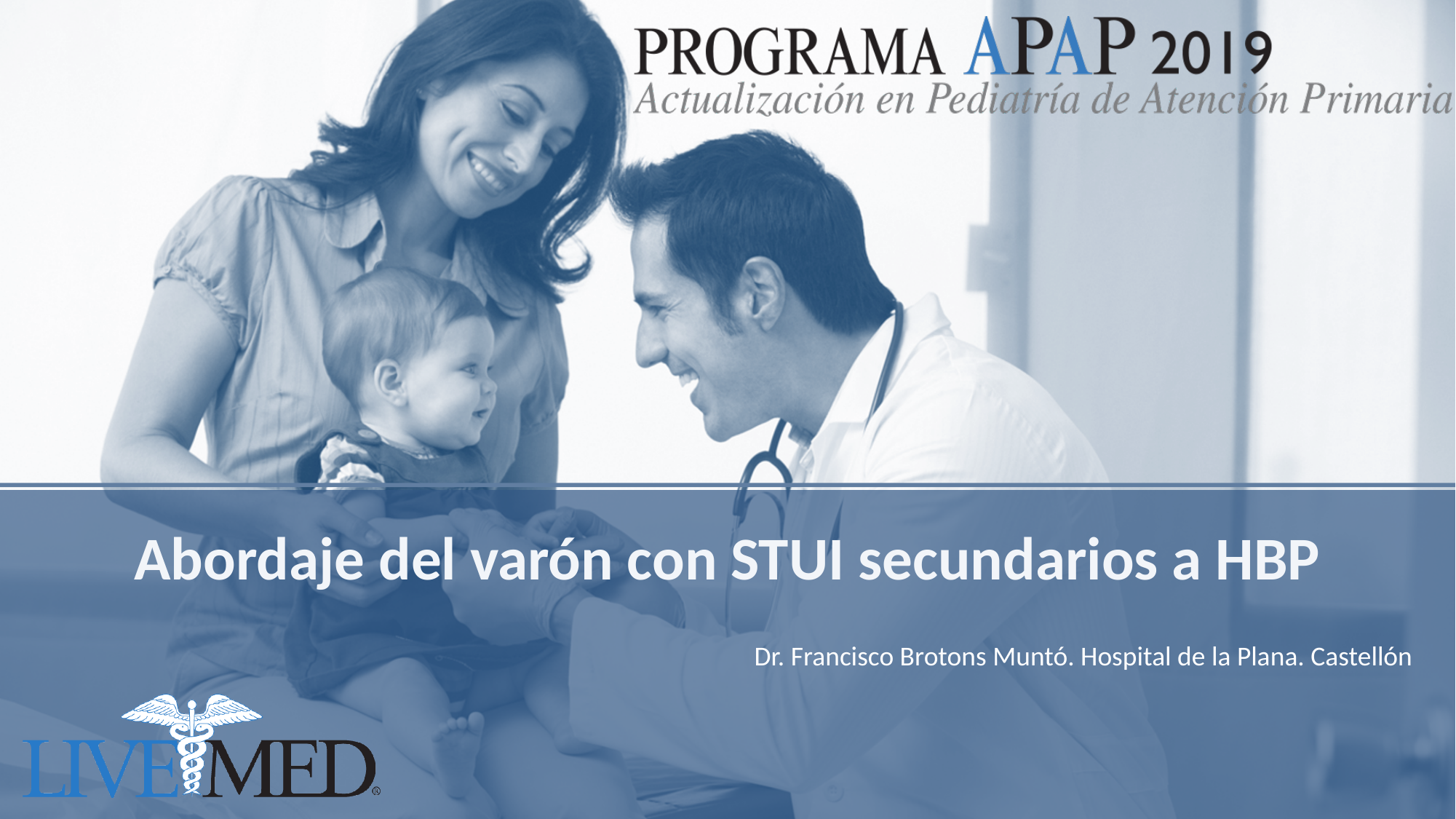

# Abordaje del varón con STUI secundarios a HBP
Dr. Francisco Brotons Muntó. Hospital de la Plana. Castellón